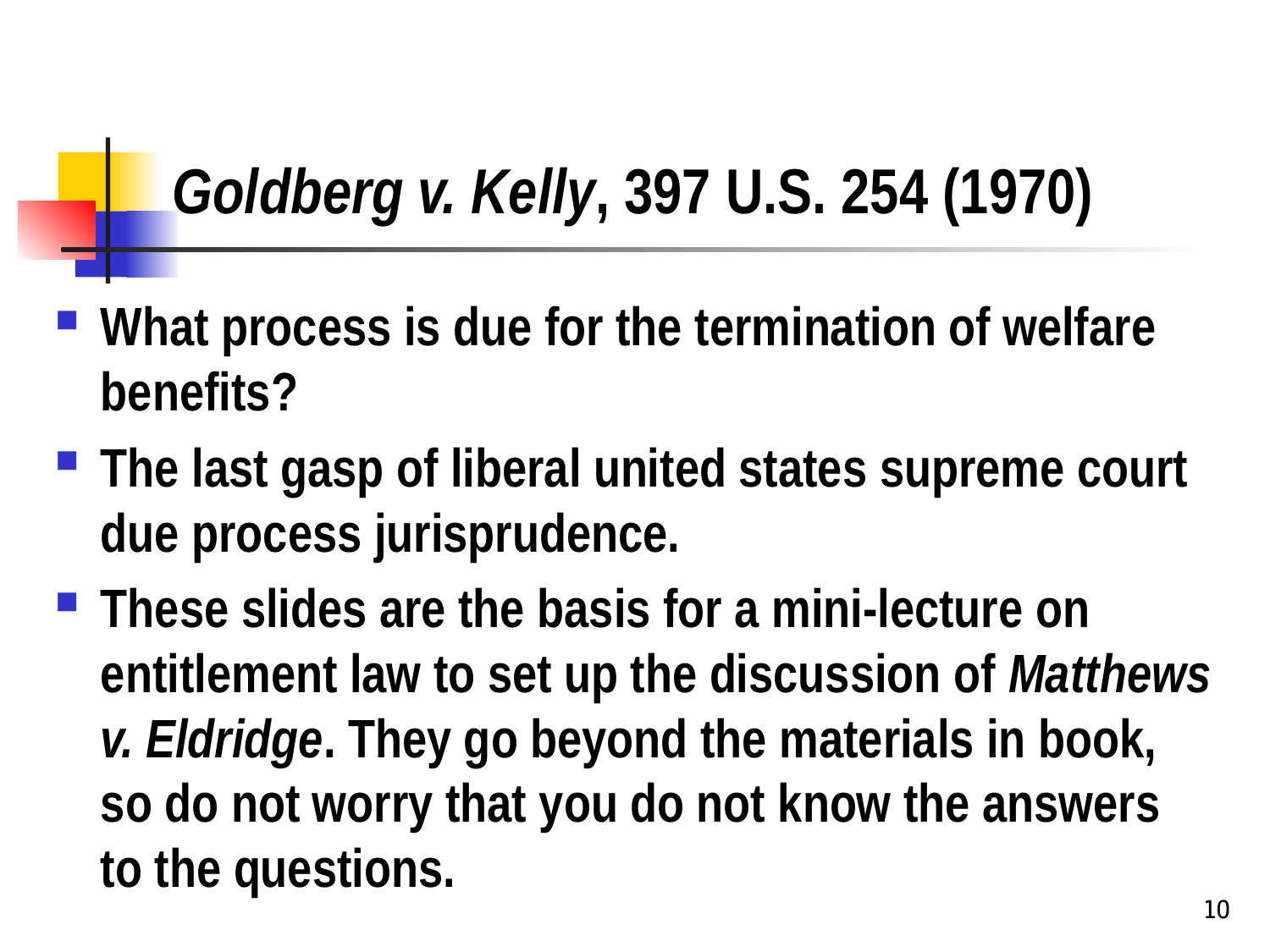

# Goldberg v. Kelly, 397 U.S. 254 (1970)
What process is due for the termination of welfare benefits?
The last gasp of liberal united states supreme court due process jurisprudence.
These slides are the basis for a mini-lecture on entitlement law to set up the discussion of Matthews v. Eldridge. They go beyond the materials in book, so do not worry that you do not know the answers to the questions.

10